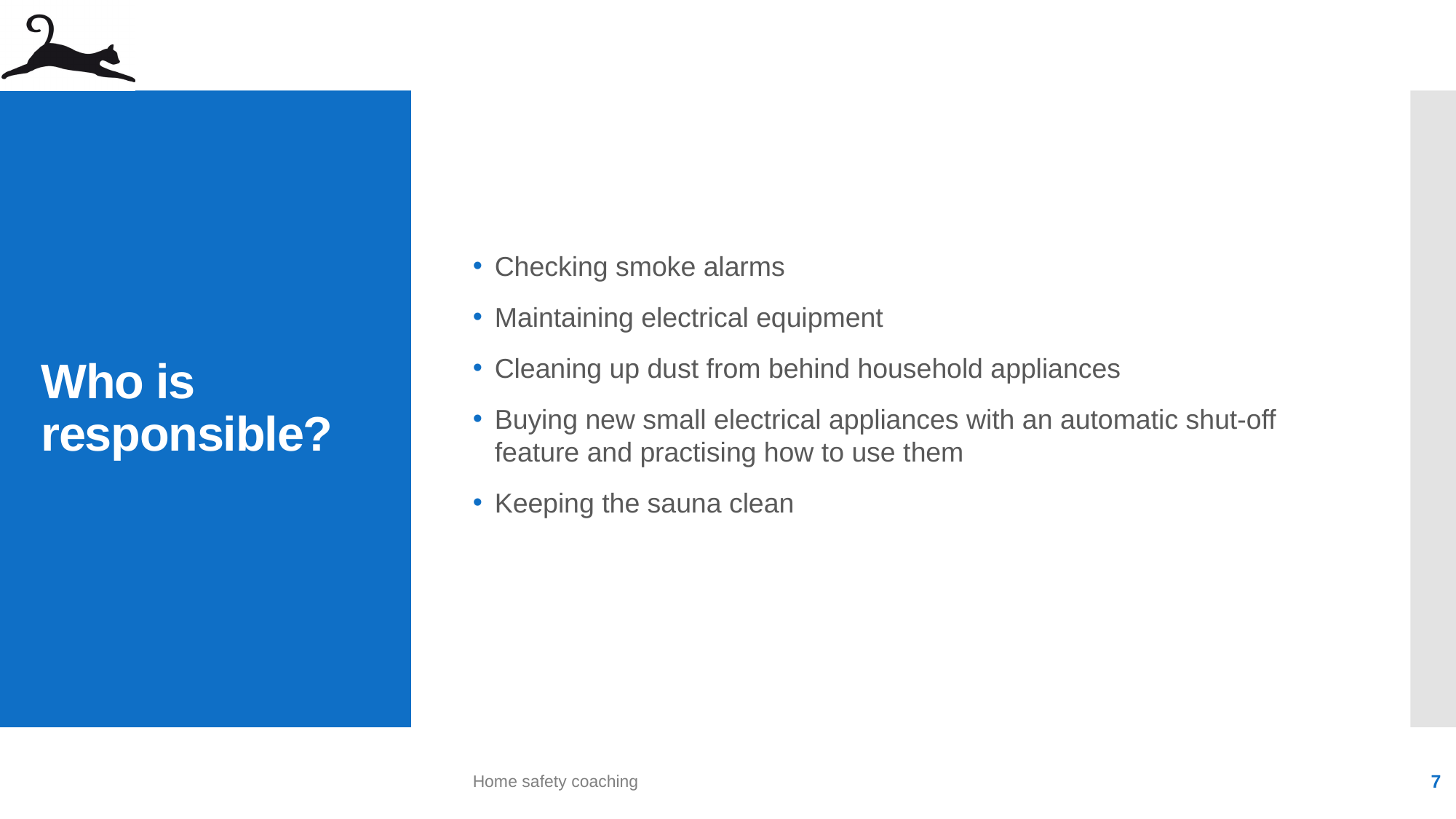

Checking smoke alarms
Maintaining electrical equipment
Cleaning up dust from behind household appliances
Buying new small electrical appliances with an automatic shut-off feature and practising how to use them
Keeping the sauna clean

# Who is responsible?
Home safety coaching
7